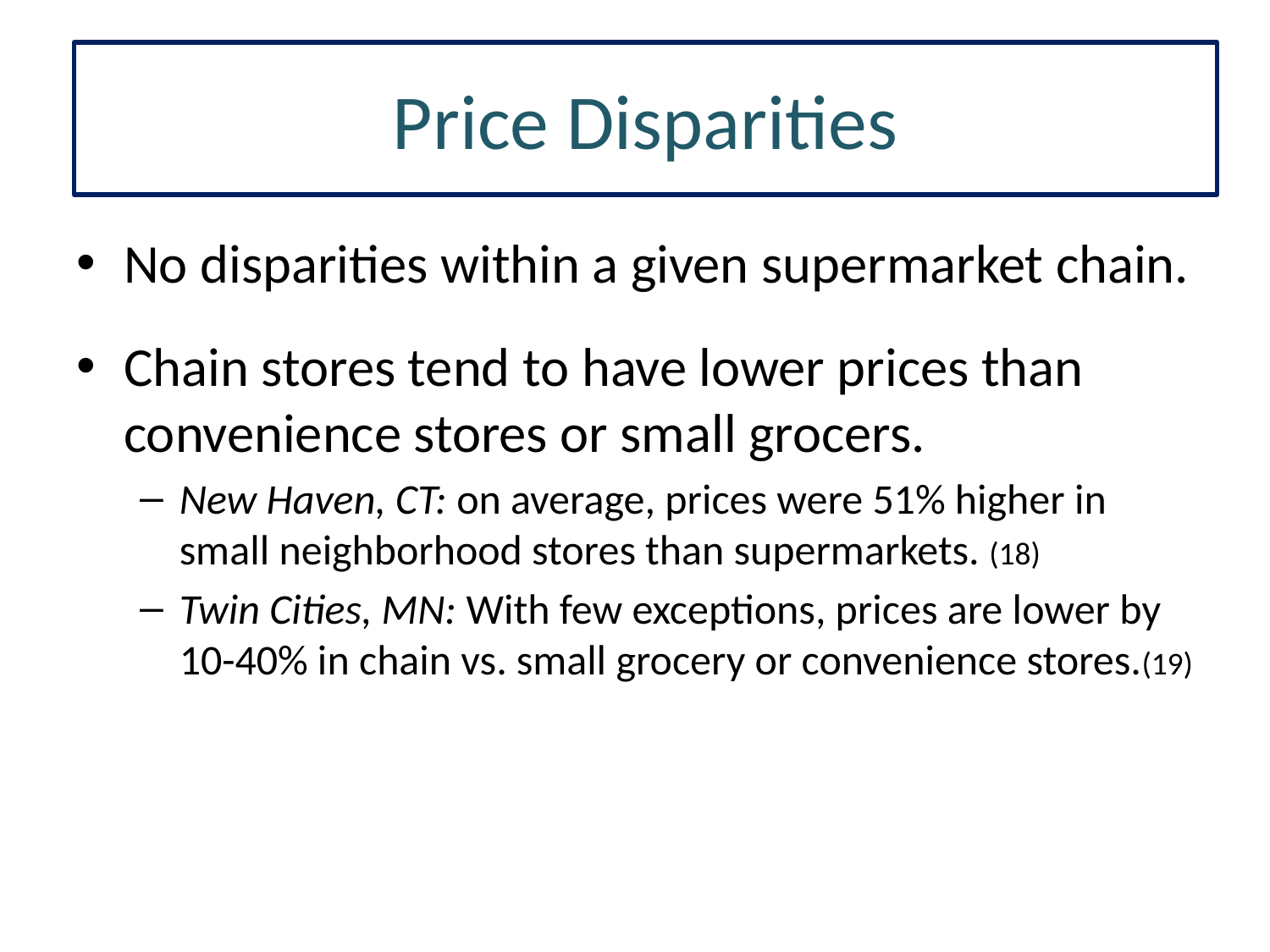

Price Disparities
No disparities within a given supermarket chain.

Chain stores tend to have lower prices than convenience stores or small grocers.
New Haven, CT: on average, prices were 51% higher in small neighborhood stores than supermarkets. (18)
Twin Cities, MN: With few exceptions, prices are lower by 10-40% in chain vs. small grocery or convenience stores.(19)